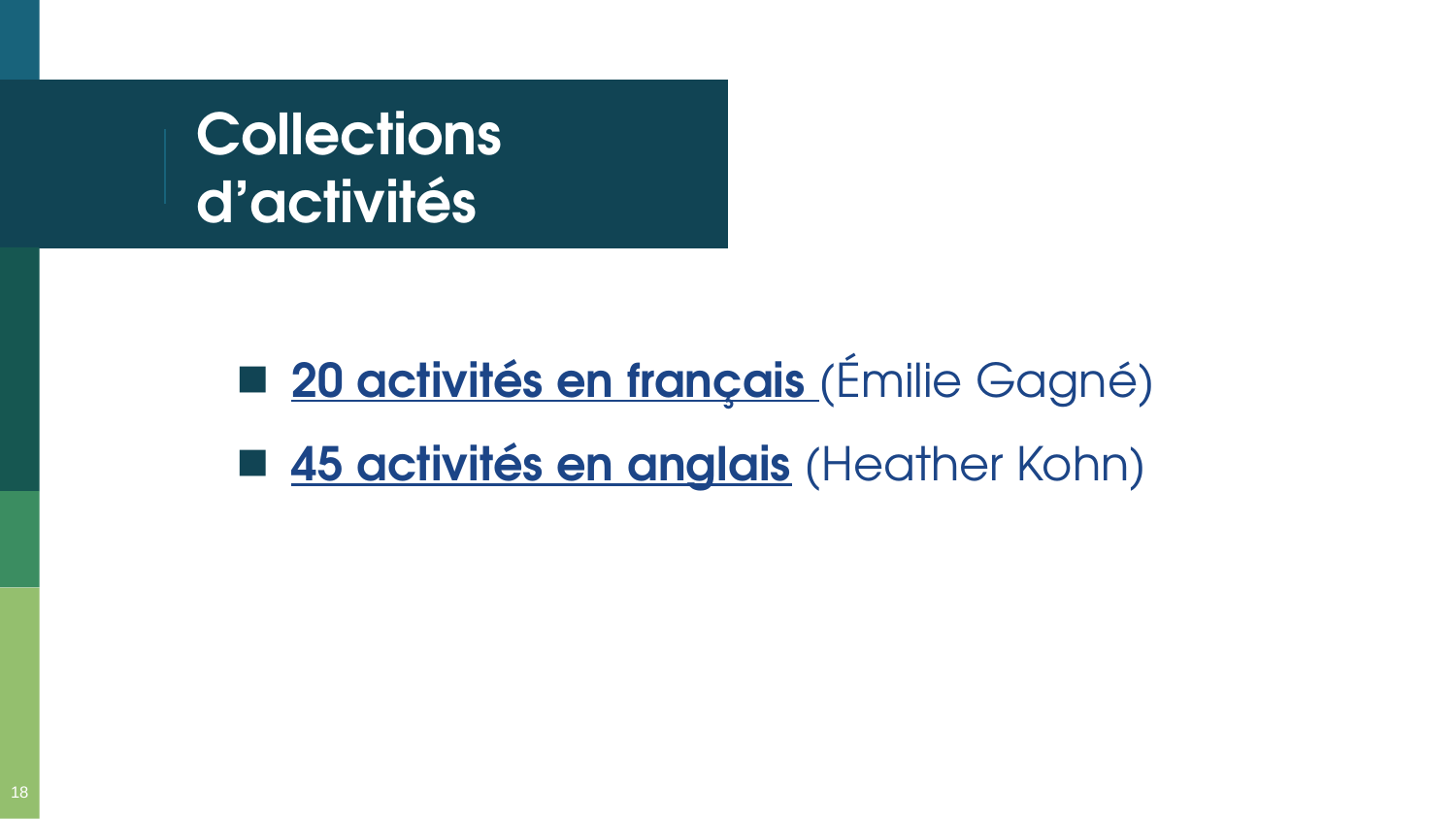

# Collections d’activités
20 activités en français (Émilie Gagné)
45 activités en anglais (Heather Kohn)

18